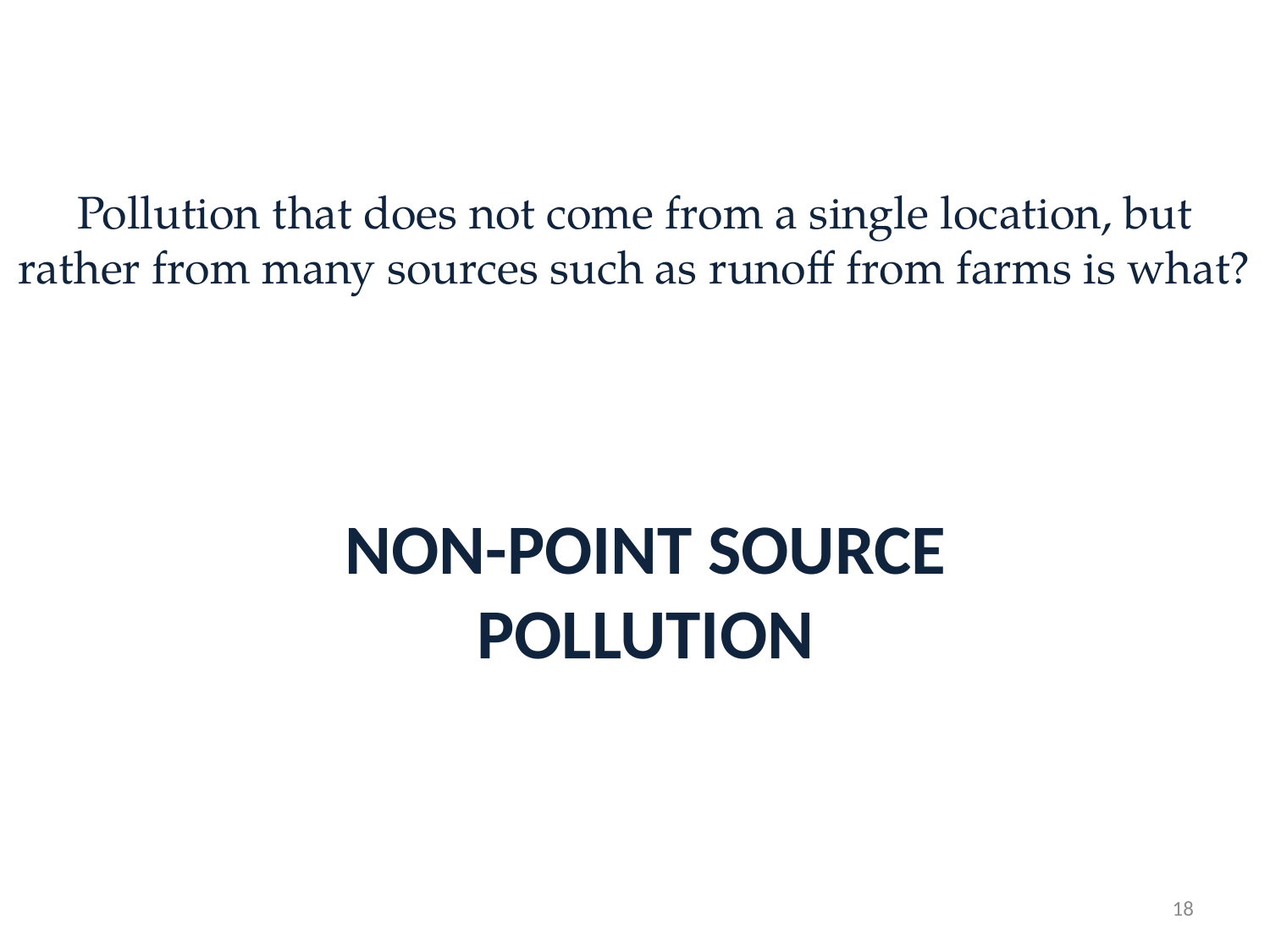

# Pollution that does not come from a single location, but rather from many sources such as runoff from farms is what?
NON-POINT SOURCE POLLUTION
18